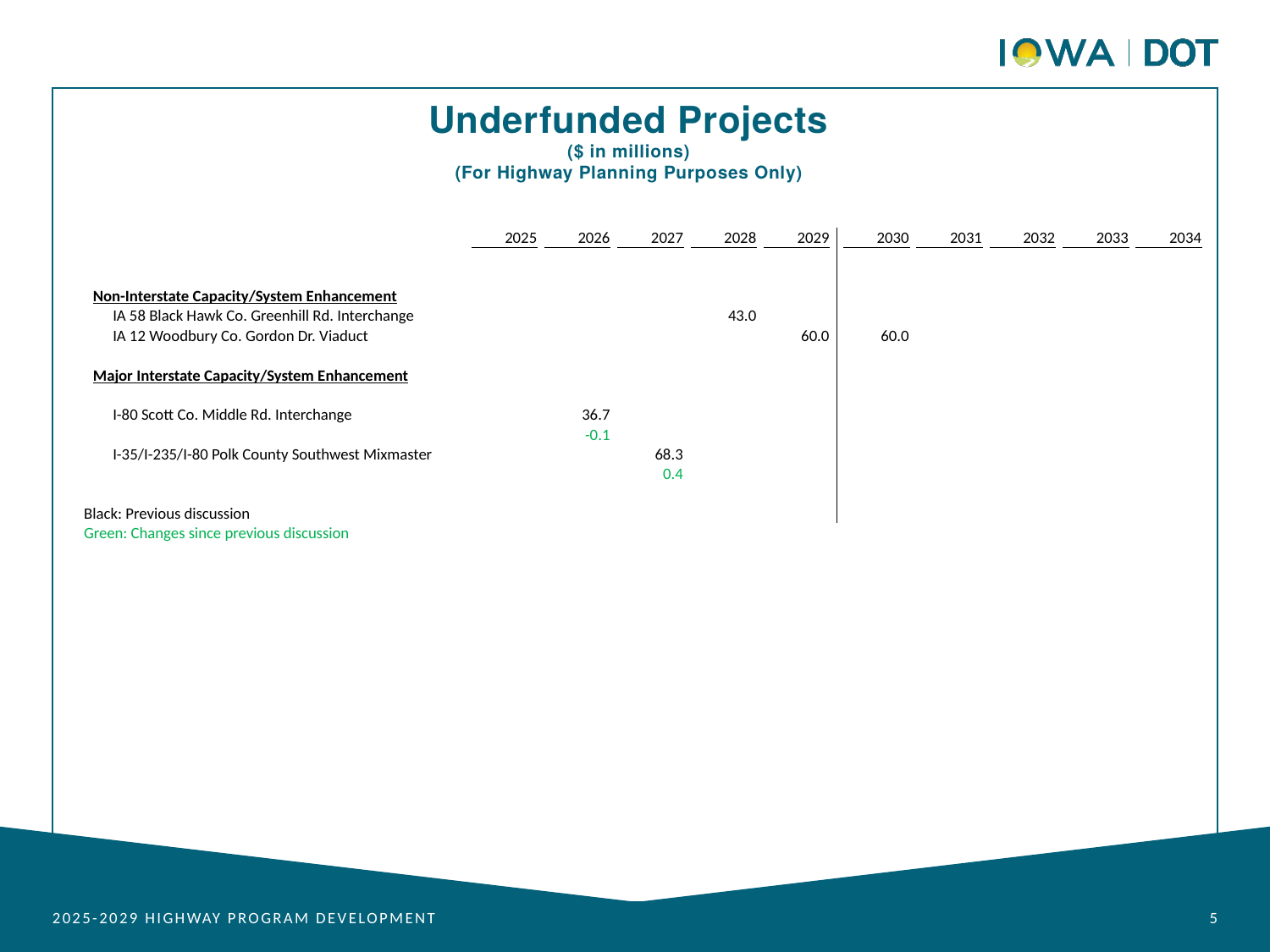

Underfunded Projects
($ in millions)
(For Highway Planning Purposes Only)
|  |  | 2025 |  | 2026 |  | 2027 |  | 2028 |  | 2029 |  |  | 2030 |  | 2031 |  | 2032 |  | 2033 |  | 2034 |
| --- | --- | --- | --- | --- | --- | --- | --- | --- | --- | --- | --- | --- | --- | --- | --- | --- | --- | --- | --- | --- | --- |
|  |  |  |  |  |  |  |  |  |  |  |  |  |  |  |  |  |  |  |  |  |  |
|  |  |  |  |  |  |  |  |  |  |  |  |  |  |  |  |  |  |  |  |  |  |
| Non-Interstate Capacity/System Enhancement |  |  |  |  |  |  |  |  |  |  |  |  |  |  |  |  |  |  |  |  |  |
| IA 58 Black Hawk Co. Greenhill Rd. Interchange |  |  |  |  |  |  |  | 43.0 |  |  |  |  |  |  |  |  |  |  |  |  |  |
| IA 12 Woodbury Co. Gordon Dr. Viaduct |  |  |  |  |  |  |  |  |  | 60.0 |  |  | 60.0 |  |  |  |  |  |  |  |  |
|  |  |  |  |  |  |  |  |  |  |  |  |  |  |  |  |  |  |  |  |  |  |
| Major Interstate Capacity/System Enhancement |  |  |  |  |  |  |  |  |  |  |  |  |  |  |  |  |  |  |  |  |  |
|  |  |  |  |  |  |  |  |  |  |  |  |  |  |  |  |  |  |  |  |  |  |
| I-80 Scott Co. Middle Rd. Interchange |  |  |  | 36.7 |  |  |  |  |  |  |  |  |  |  |  |  |  |  |  |  |  |
|  |  |  |  | -0.1 |  |  |  |  |  |  |  |  |  |  |  |  |  |  |  |  |  |
| I-35/I-235/I-80 Polk County Southwest Mixmaster |  |  |  |  |  | 68.3 |  |  |  |  |  |  |  |  |  |  |  |  |  |  |  |
|  |  |  |  |  |  | 0.4 |  |  |  |  |  |  |  |  |  |  |  |  |  |  |  |
|  |  |  |  |  |  |  |  |  |  |  |  |  |  |  |  |  |  |  |  |  |  |
| Black: Previous discussion |  |  |  |  |  |  |  |  |  |  |  |  |  |  |  |  |  |  |  |  |  |
| Green: Changes since previous discussion |  |  |  |  |  |  |  |  |  |  |  |  |  |  |  |  |  |  |  |  |  |